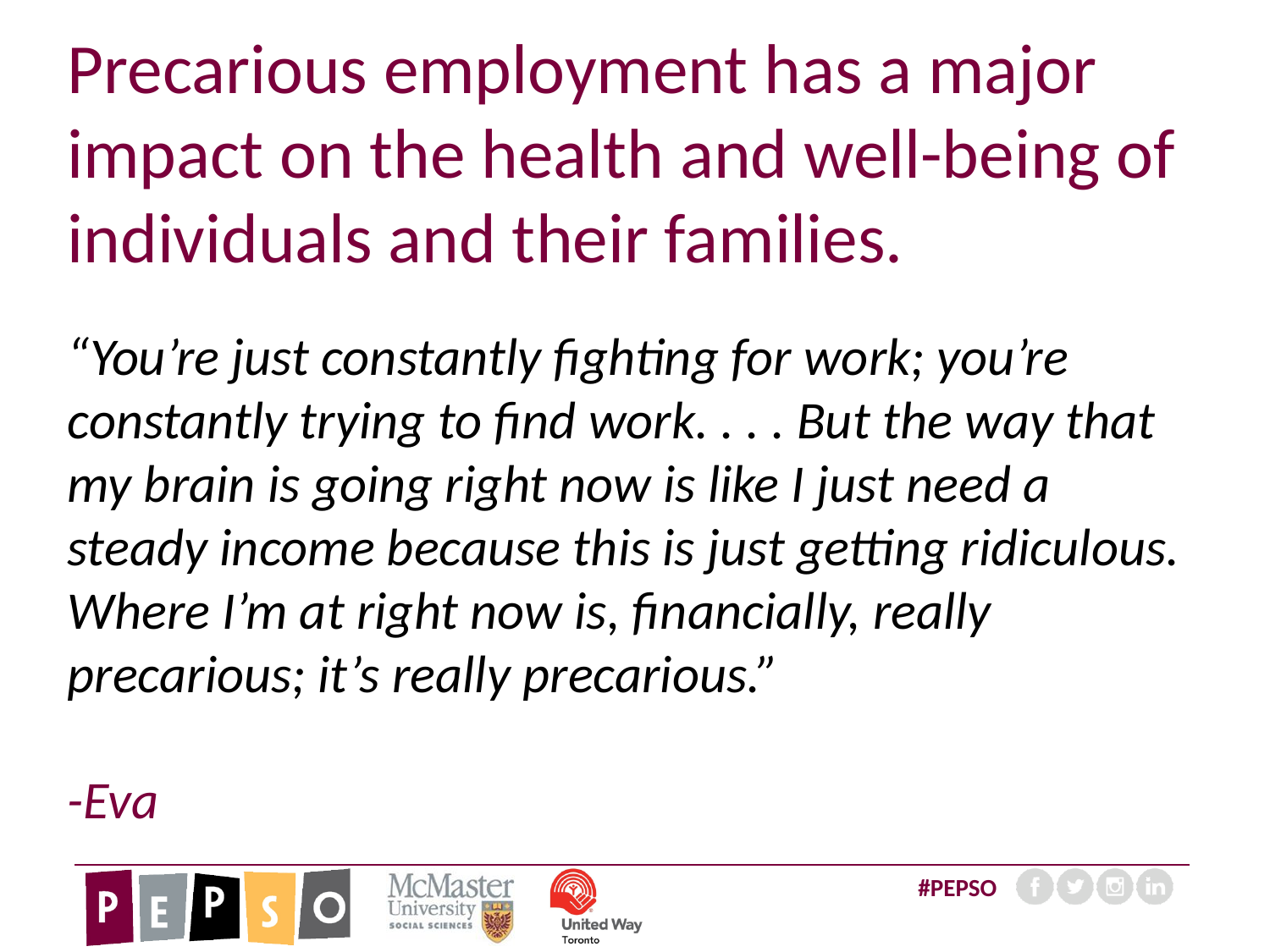

Precarious employment has a major impact on the health and well-being of individuals and their families.
“You’re just constantly fighting for work; you’re constantly trying to find work. . . . But the way that my brain is going right now is like I just need a steady income because this is just getting ridiculous. Where I’m at right now is, financially, really precarious; it’s really precarious.”

-Eva